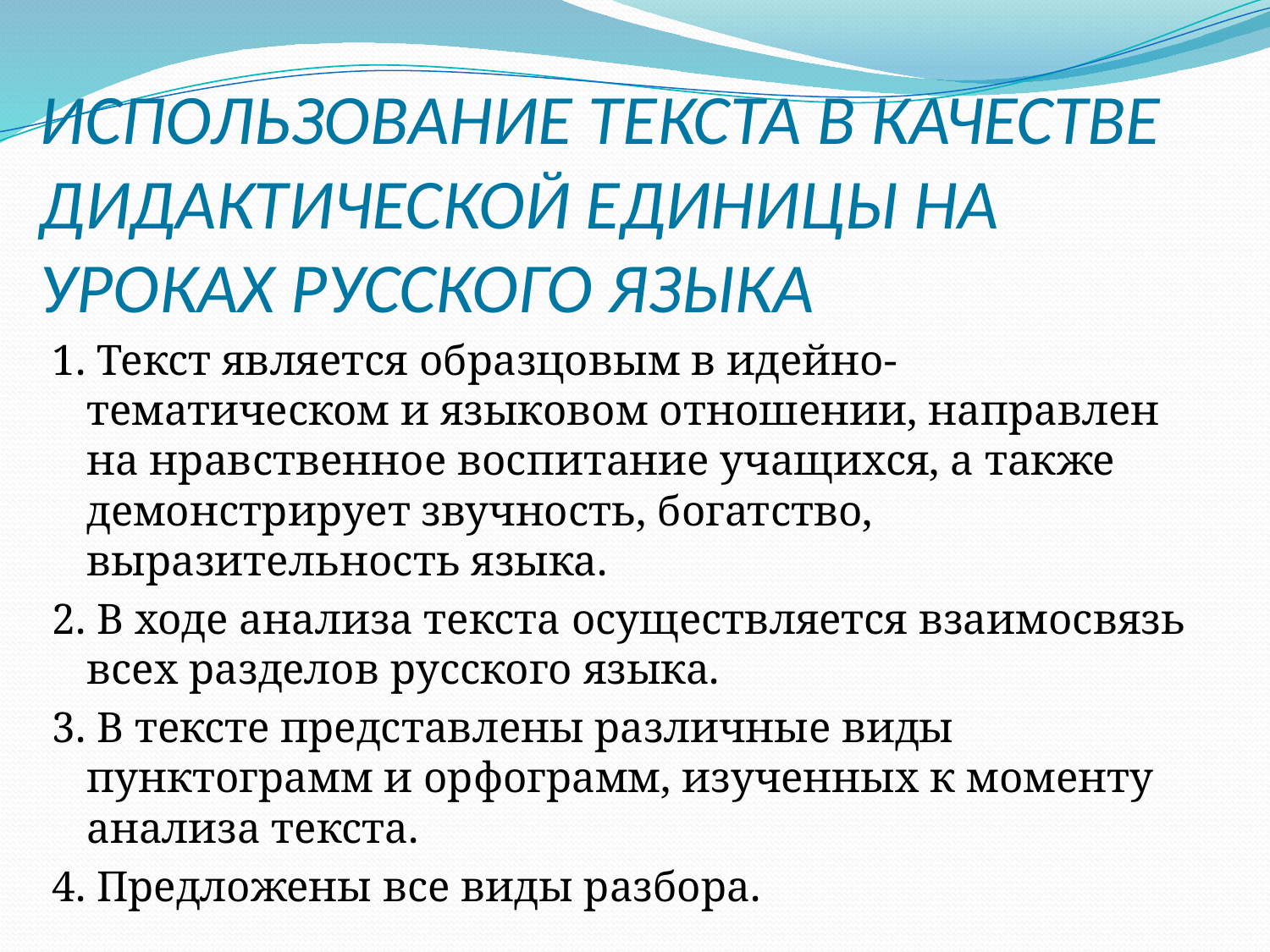

# ИСПОЛЬЗОВАНИЕ ТЕКСТА В КАЧЕСТВЕ ДИДАКТИЧЕСКОЙ ЕДИНИЦЫ НА УРОКАХ РУССКОГО ЯЗЫКА
1. Текст является образцовым в идейно-тематическом и языковом отношении, направлен на нравственное воспитание учащихся, а также демонстрирует звучность, богатство, выразительность языка.
2. В ходе анализа текста осуществляется взаимосвязь всех разделов русского языка.
3. В тексте представлены различные виды пунктограмм и орфограмм, изученных к моменту анализа текста.
4. Предложены все виды разбора.